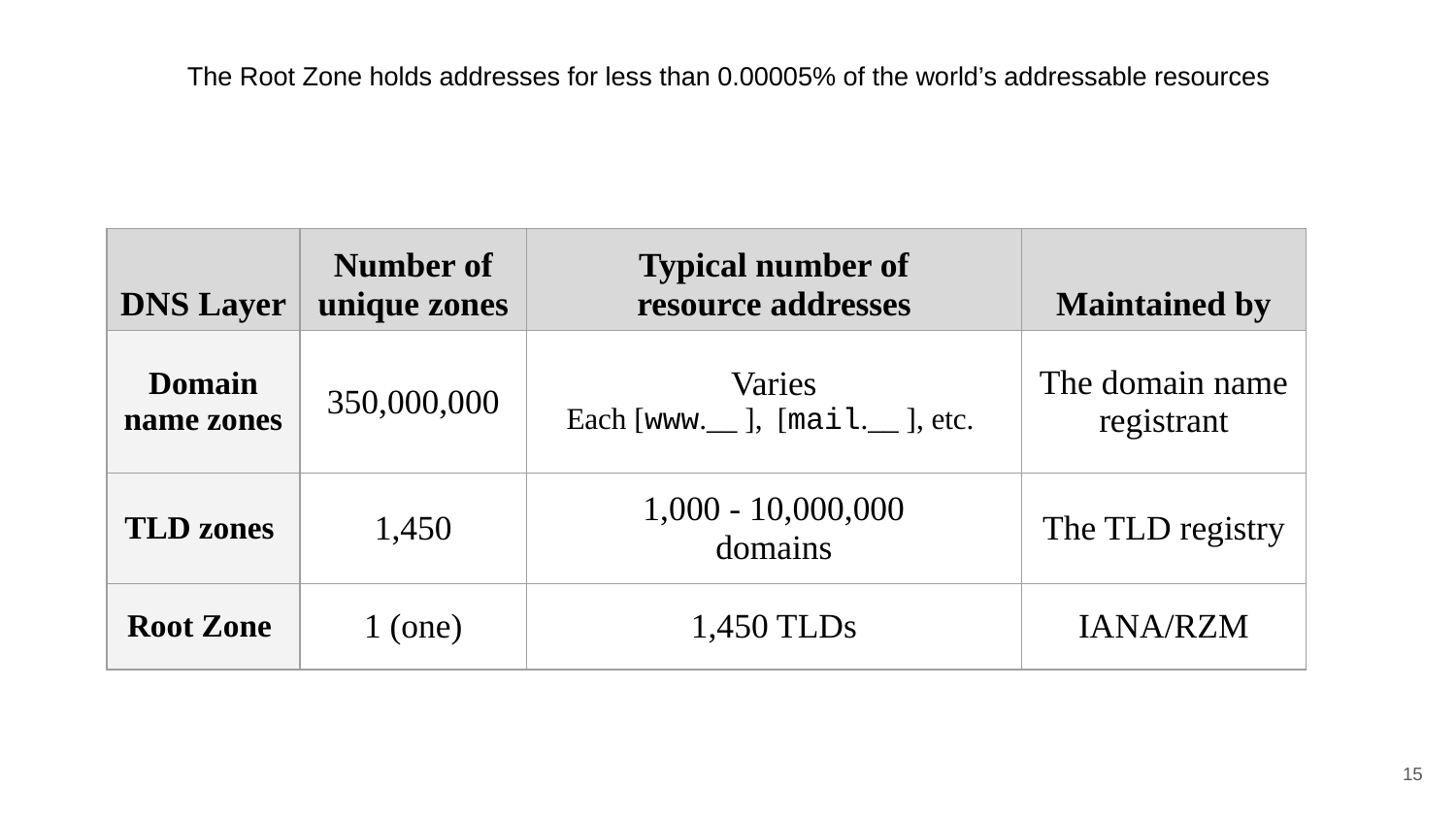

# The Root Zone holds addresses for less than 0.00005% of the world’s addressable resources
| DNS Layer | Number of unique zones | Typical number of resource addresses | Maintained by |
| --- | --- | --- | --- |
| Domain name zones | 350,000,000 | Varies Each [www.\_\_ ], [mail.\_\_ ], etc. | The domain name registrant |
| TLD zones | 1,450 | 1,000 - 10,000,000 domains | The TLD registry |
| Root Zone | 1 (one) | 1,450 TLDs | IANA/RZM |
15